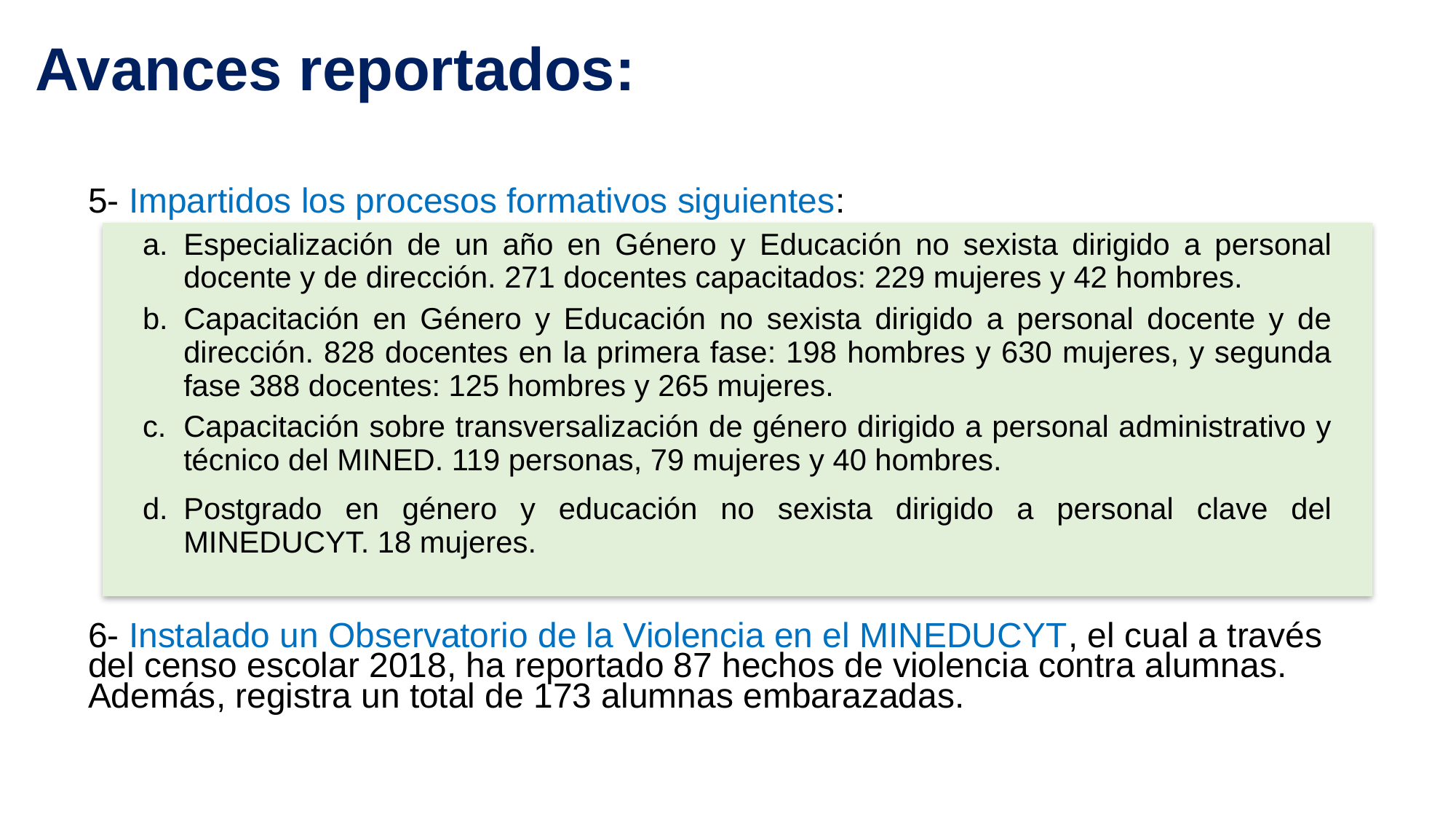

# Avances reportados:
5- Impartidos los procesos formativos siguientes:
Especialización de un año en Género y Educación no sexista dirigido a personal docente y de dirección. 271 docentes capacitados: 229 mujeres y 42 hombres.
Capacitación en Género y Educación no sexista dirigido a personal docente y de dirección. 828 docentes en la primera fase: 198 hombres y 630 mujeres, y segunda fase 388 docentes: 125 hombres y 265 mujeres.
Capacitación sobre transversalización de género dirigido a personal administrativo y técnico del MINED. 119 personas, 79 mujeres y 40 hombres.
Postgrado en género y educación no sexista dirigido a personal clave del MINEDUCYT. 18 mujeres.

6- Instalado un Observatorio de la Violencia en el MINEDUCYT, el cual a través del censo escolar 2018, ha reportado 87 hechos de violencia contra alumnas. Además, registra un total de 173 alumnas embarazadas.